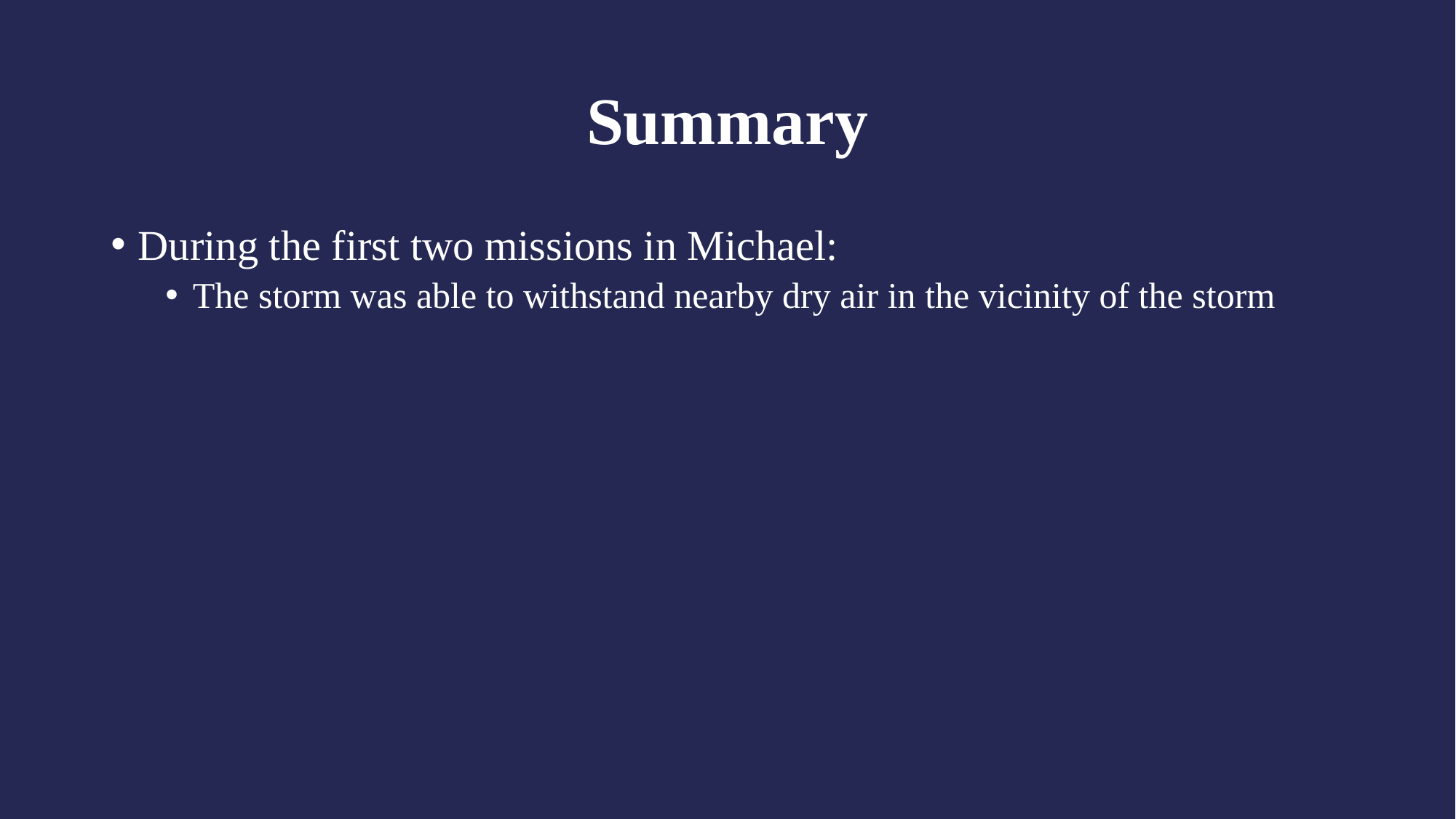

# Summary
During the first two missions in Michael:
The storm was able to withstand nearby dry air in the vicinity of the storm